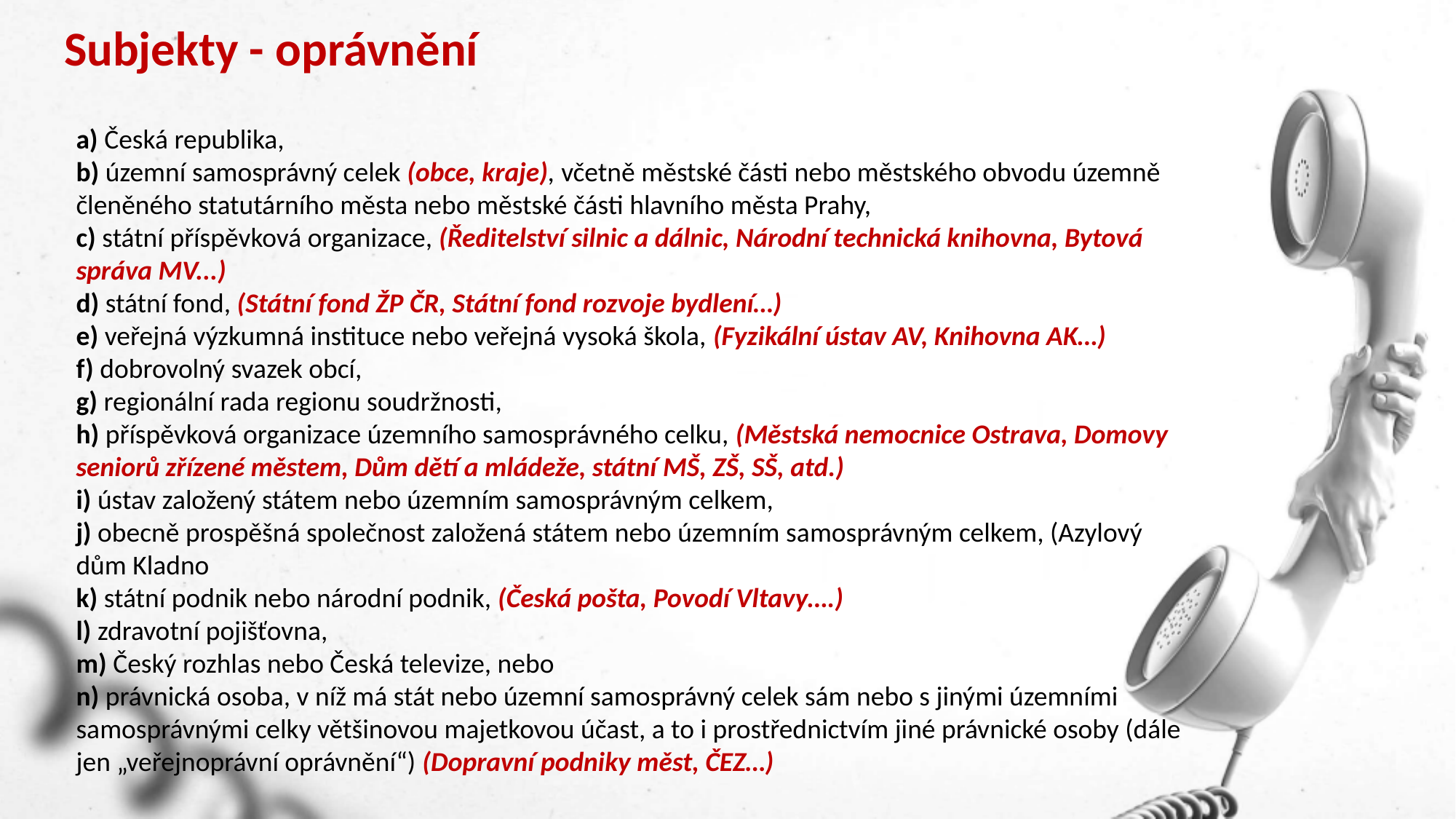

Subjekty - oprávnění
a) Česká republika,
b) územní samosprávný celek (obce, kraje), včetně městské části nebo městského obvodu územně členěného statutárního města nebo městské části hlavního města Prahy,
c) státní příspěvková organizace, (Ředitelství silnic a dálnic, Národní technická knihovna, Bytová správa MV...)
d) státní fond, (Státní fond ŽP ČR, Státní fond rozvoje bydlení…)
e) veřejná výzkumná instituce nebo veřejná vysoká škola, (Fyzikální ústav AV, Knihovna AK…)
f) dobrovolný svazek obcí,
g) regionální rada regionu soudržnosti,
h) příspěvková organizace územního samosprávného celku, (Městská nemocnice Ostrava, Domovy seniorů zřízené městem, Dům dětí a mládeže, státní MŠ, ZŠ, SŠ, atd.)
i) ústav založený státem nebo územním samosprávným celkem,
j) obecně prospěšná společnost založená státem nebo územním samosprávným celkem, (Azylový dům Kladno
k) státní podnik nebo národní podnik, (Česká pošta, Povodí Vltavy….)
l) zdravotní pojišťovna,
m) Český rozhlas nebo Česká televize, nebo
n) právnická osoba, v níž má stát nebo územní samosprávný celek sám nebo s jinými územními samosprávnými celky většinovou majetkovou účast, a to i prostřednictvím jiné právnické osoby (dále jen „veřejnoprávní oprávnění“) (Dopravní podniky měst, ČEZ…)